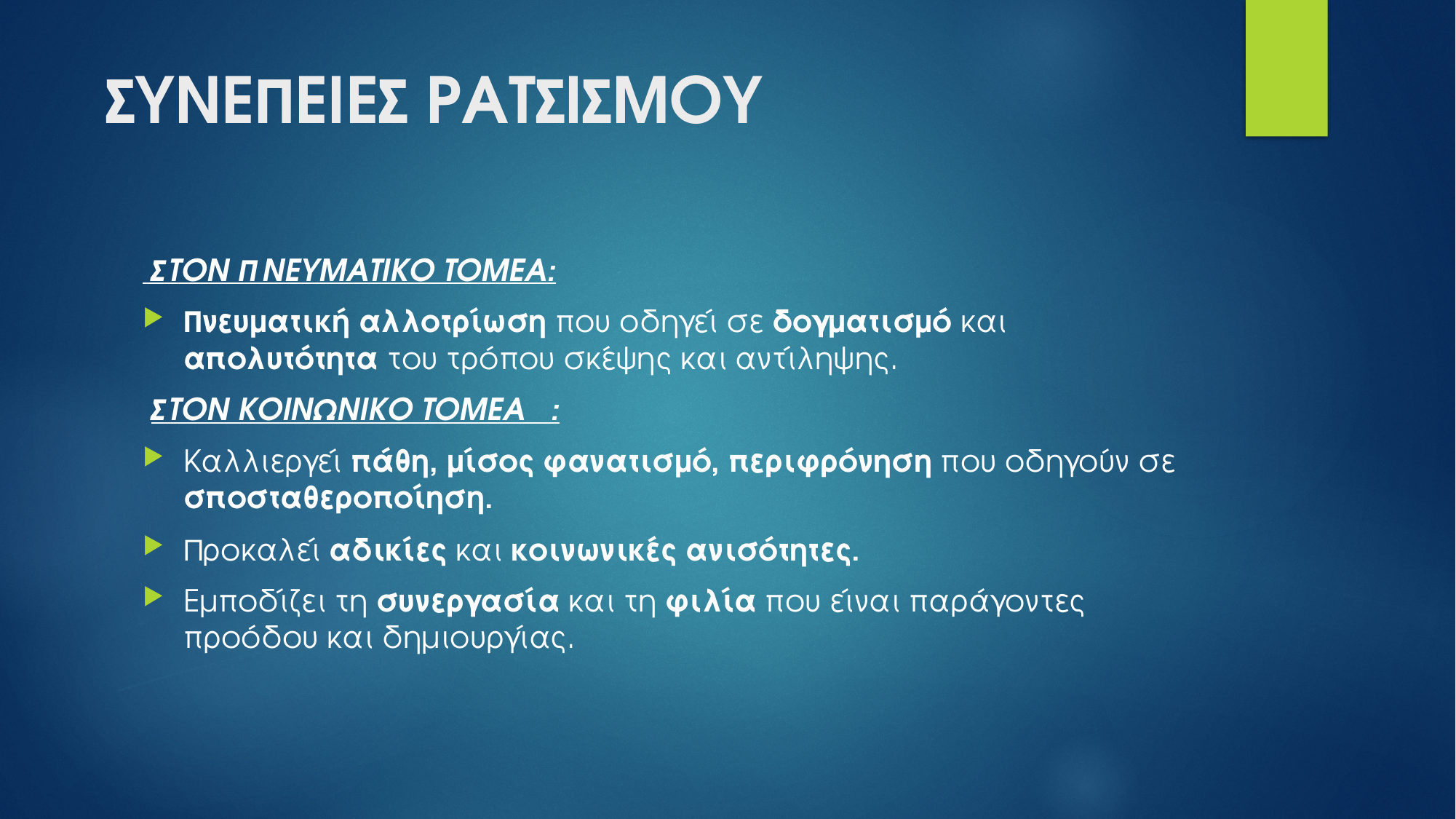

# ΣΥΝΕΠΕΙΕΣ ΡΑΤΣΙΣΜΟΥ
 ΣΤΟΝ ΠΝΕΥΜΑΤΙΚΟ ΤΟΜΕΑ:
Πνευματική αλλοτρίωση που οδηγεί σε δογματισμό και απολυτότητα του τρόπου σκέψης και αντίληψης.
 ΣΤΟΝ ΚΟΙΝΩΝΙΚΟ ΤΟΜΕΑ   :
Καλλιεργεί πάθη, μίσος φανατισμό, περιφρόνηση που οδηγούν σε σποσταθεροποίηση.
Προκαλεί αδικίες και κοινωνικές ανισότητες.
Εμποδίζει τη συνεργασία και τη φιλία που είναι παράγοντες προόδου και δημιουργίας.